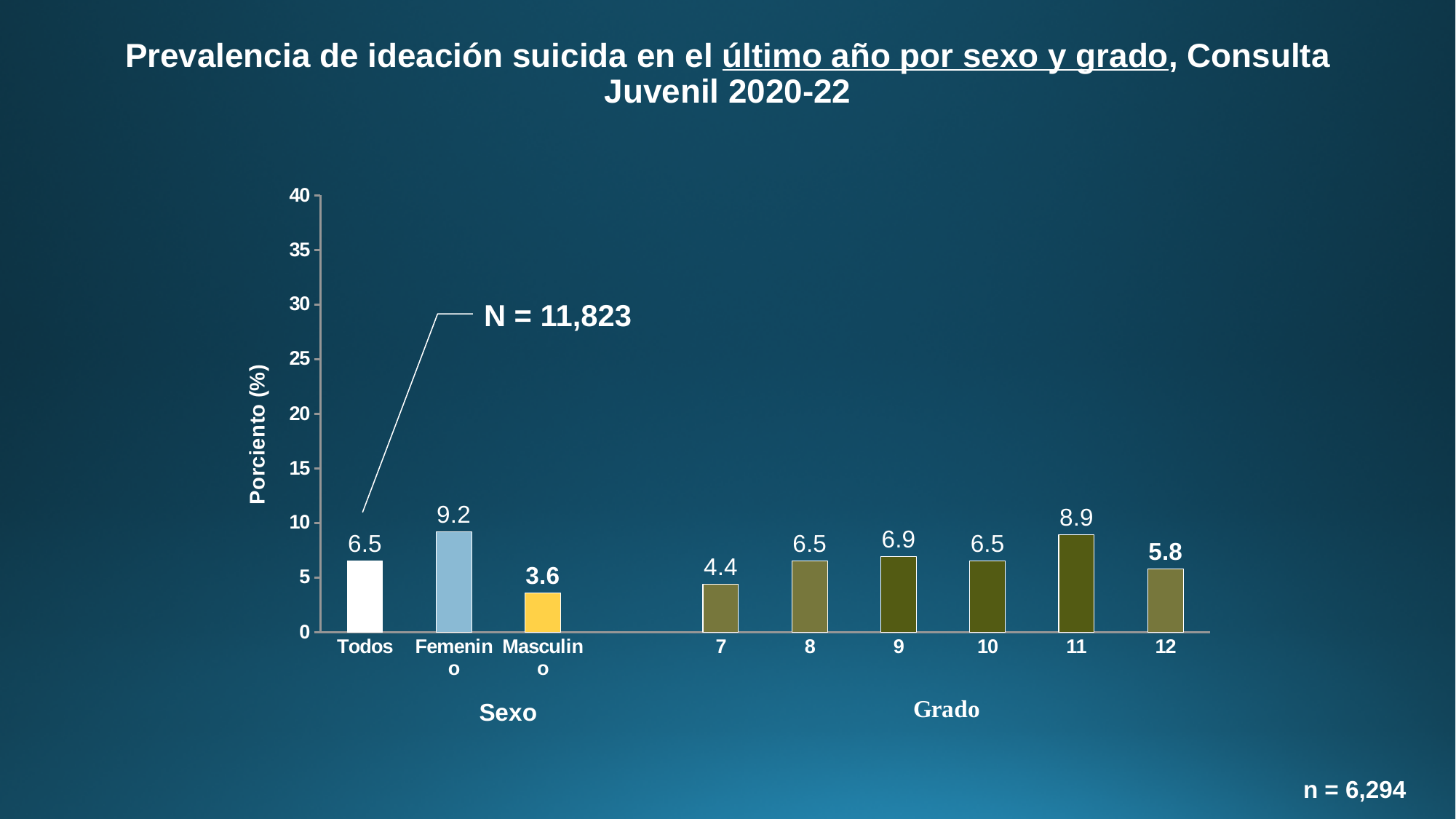

Prevalencia de ideación suicida en el último año por sexo y grado, Consulta Juvenil 2020-22

### Chart

| Category |  |
|---|---|
| Todos | 6.5 |
| Femenino | 9.2 |
| Masculino | 3.6 |
|  | None |
| 7 | 4.4 |
| 8 | 6.5 |
| 9 | 6.9 |
| 10 | 6.5 |
| 11 | 8.9 |
| 12 | 5.8 |
N = 11,823
n = 6,294